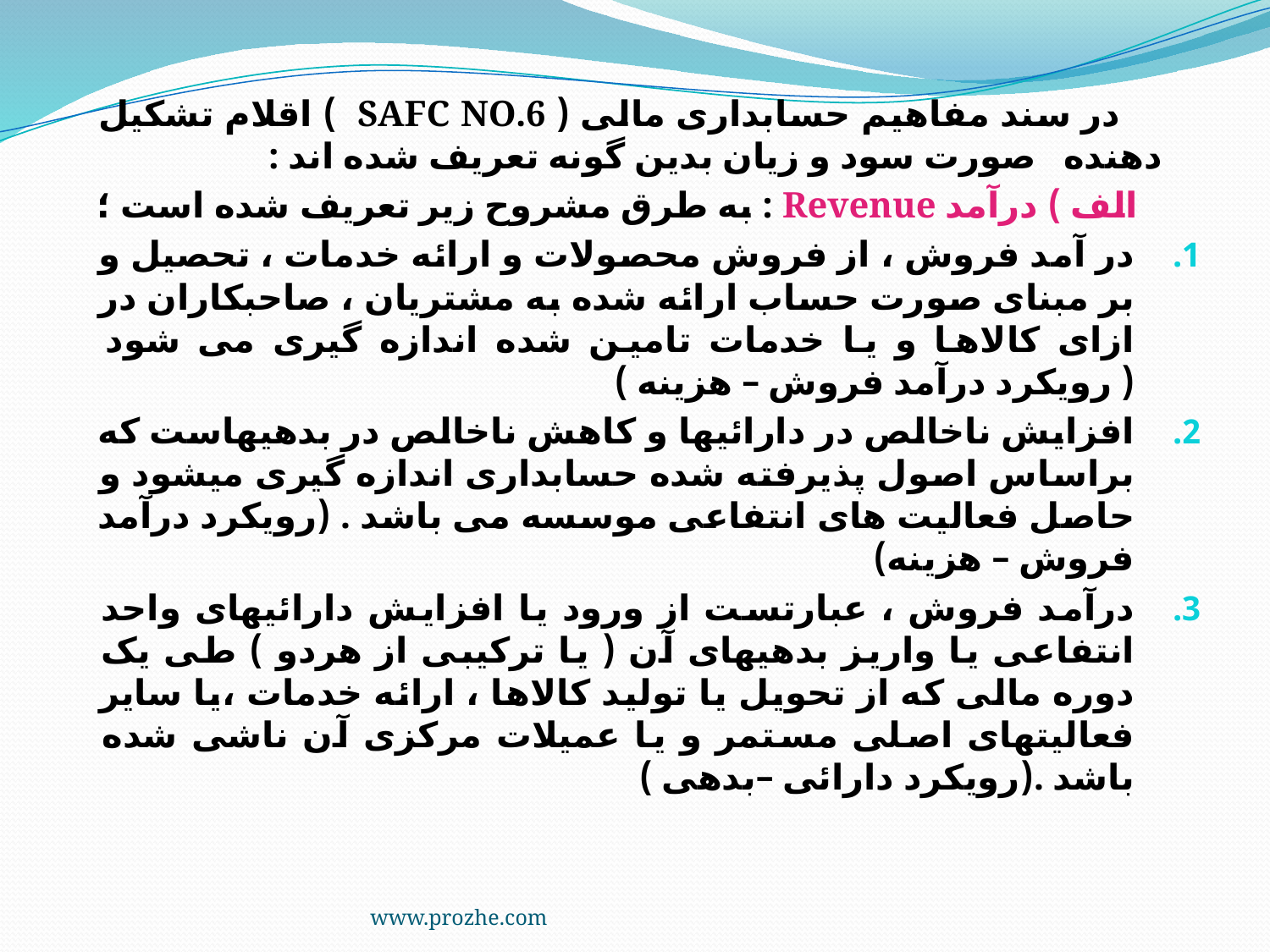

در سند مفاهیم حسابداری مالی ( SAFC NO.6  ) اقلام تشکیل دهنده   صورت سود و زیان بدین گونه تعریف شده اند :
      الف ) درآمد Revenue : به طرق مشروح زیر تعریف شده است ؛
در آمد فروش ، از فروش محصولات و ارائه خدمات ، تحصیل و بر مبنای صورت حساب ارائه شده به مشتریان ، صاحبکاران در ازای کالاها و یا خدمات تامین شده اندازه گیری می شود ( رویکرد درآمد فروش – هزینه )
افزایش ناخالص در دارائیها و کاهش ناخالص در بدهیهاست که براساس اصول پذیرفته شده حسابداری اندازه گیری میشود و حاصل فعالیت های انتفاعی موسسه می باشد . (رویکرد درآمد فروش – هزینه)
درآمد فروش ، عبارتست از ورود یا افزایش دارائیهای واحد انتفاعی یا واریز بدهیهای آن ( یا ترکیبی از هردو ) طی یک دوره مالی که از تحویل یا تولید کالاها ، ارائه خدمات ،یا سایر فعالیتهای اصلی مستمر و یا عمیلات مرکزی آن ناشی شده باشد .(رویکرد دارائی –بدهی )

www.prozhe.com